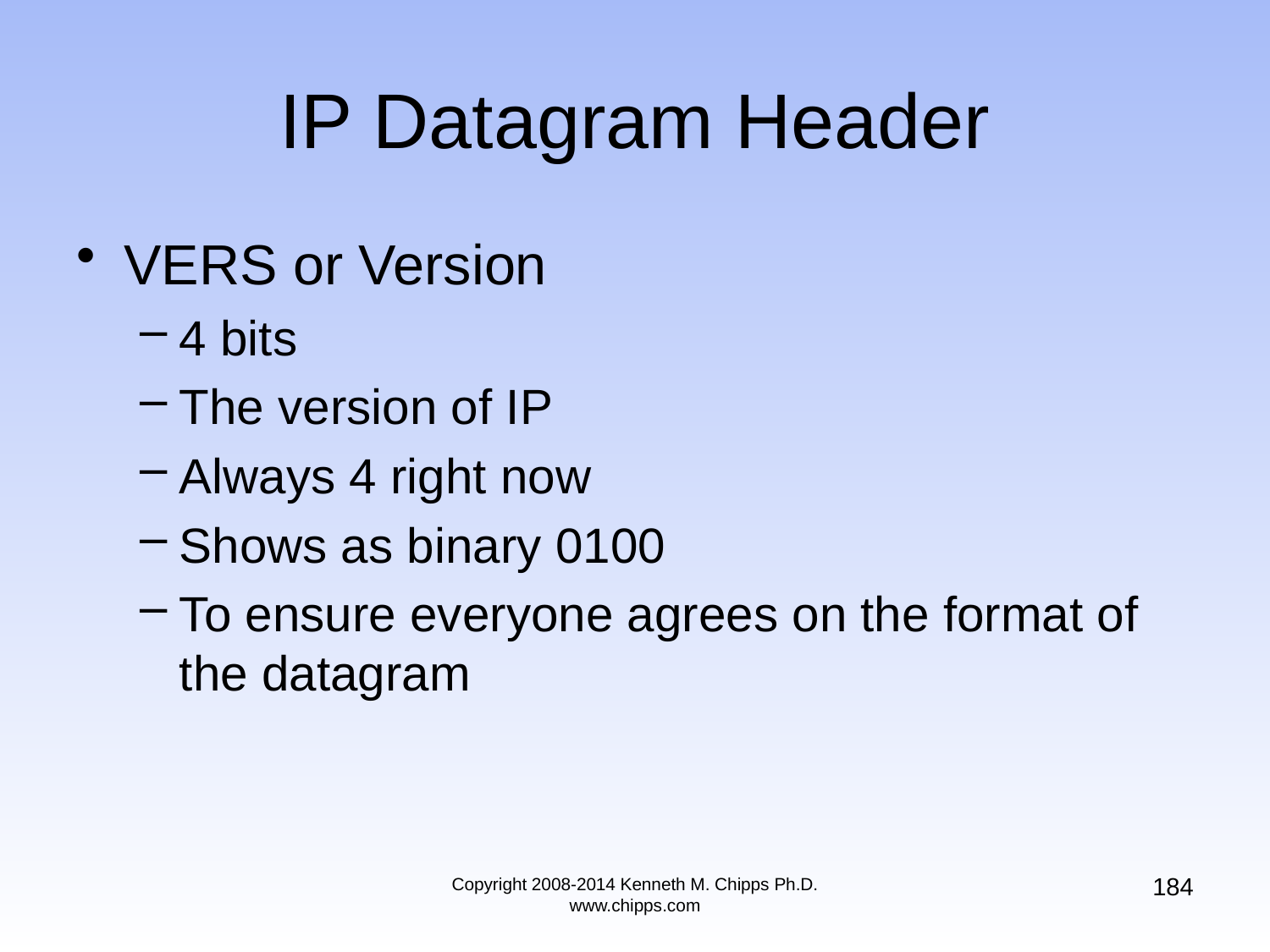

# IP Datagram Header
VERS or Version
4 bits
The version of IP
Always 4 right now
Shows as binary 0100
To ensure everyone agrees on the format of the datagram
184
Copyright 2008-2014 Kenneth M. Chipps Ph.D. www.chipps.com